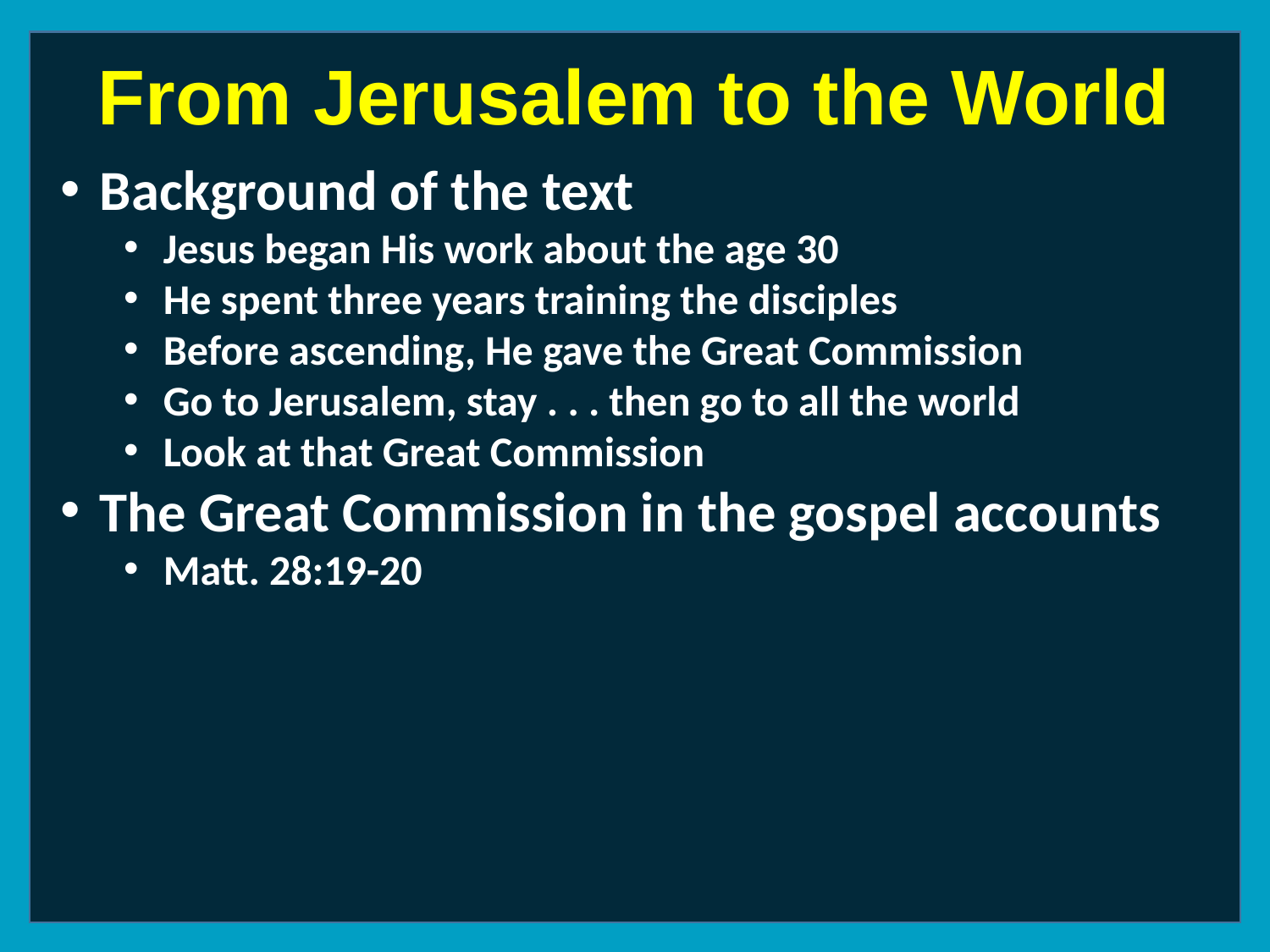

# From Jerusalem to the World
Background of the text
Jesus began His work about the age 30
He spent three years training the disciples
Before ascending, He gave the Great Commission
Go to Jerusalem, stay . . . then go to all the world
Look at that Great Commission
The Great Commission in the gospel accounts
Matt. 28:19-20